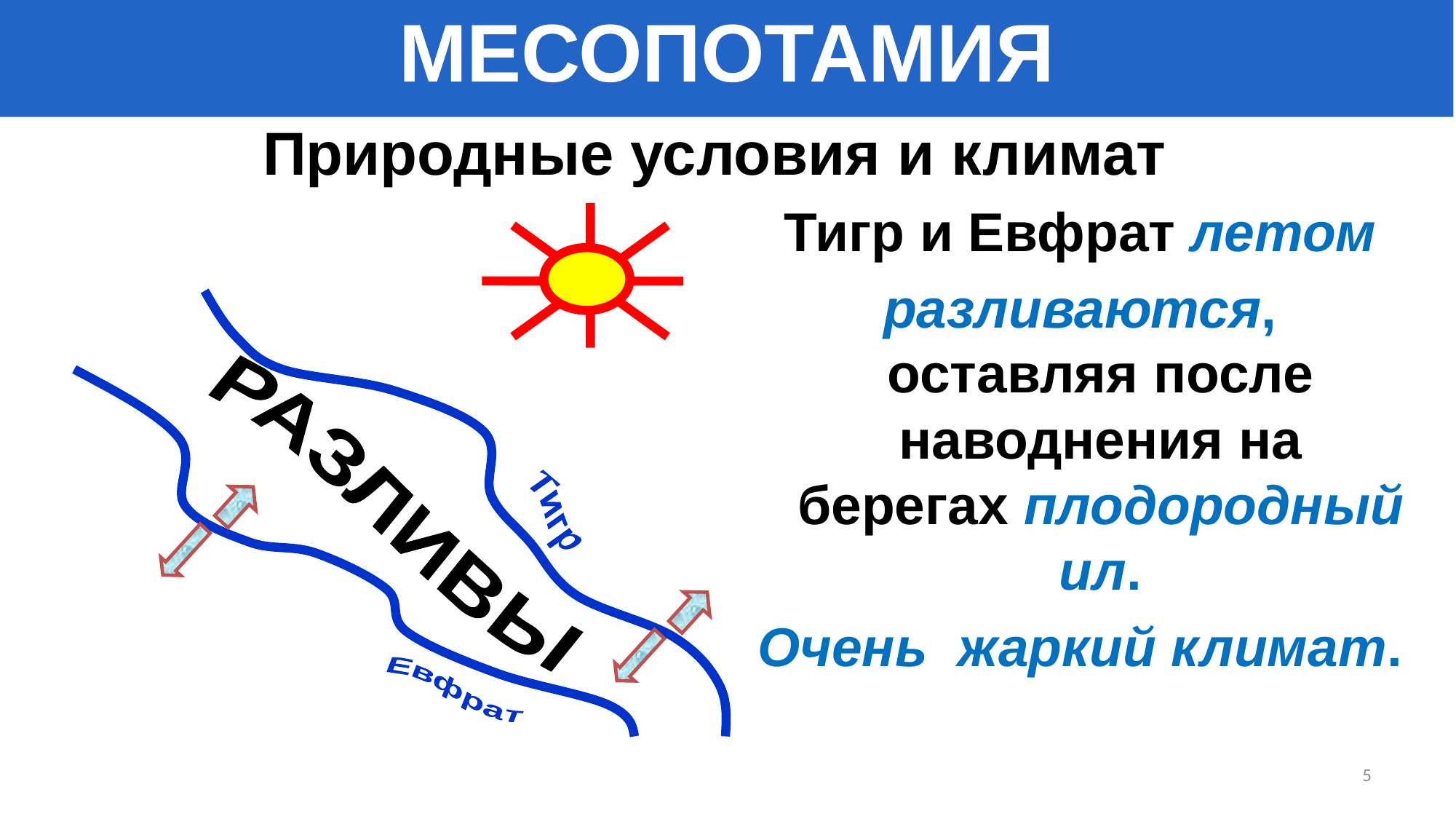

МЕСОПОТАМИЯ
# Природные условия и климат
Тигр и Евфрат летом
разливаются, оставляя после наводнения на берегах плодородный ил.
Очень  жаркий климат.

РАЗЛИВЫ

Тигр

Евфрат
5